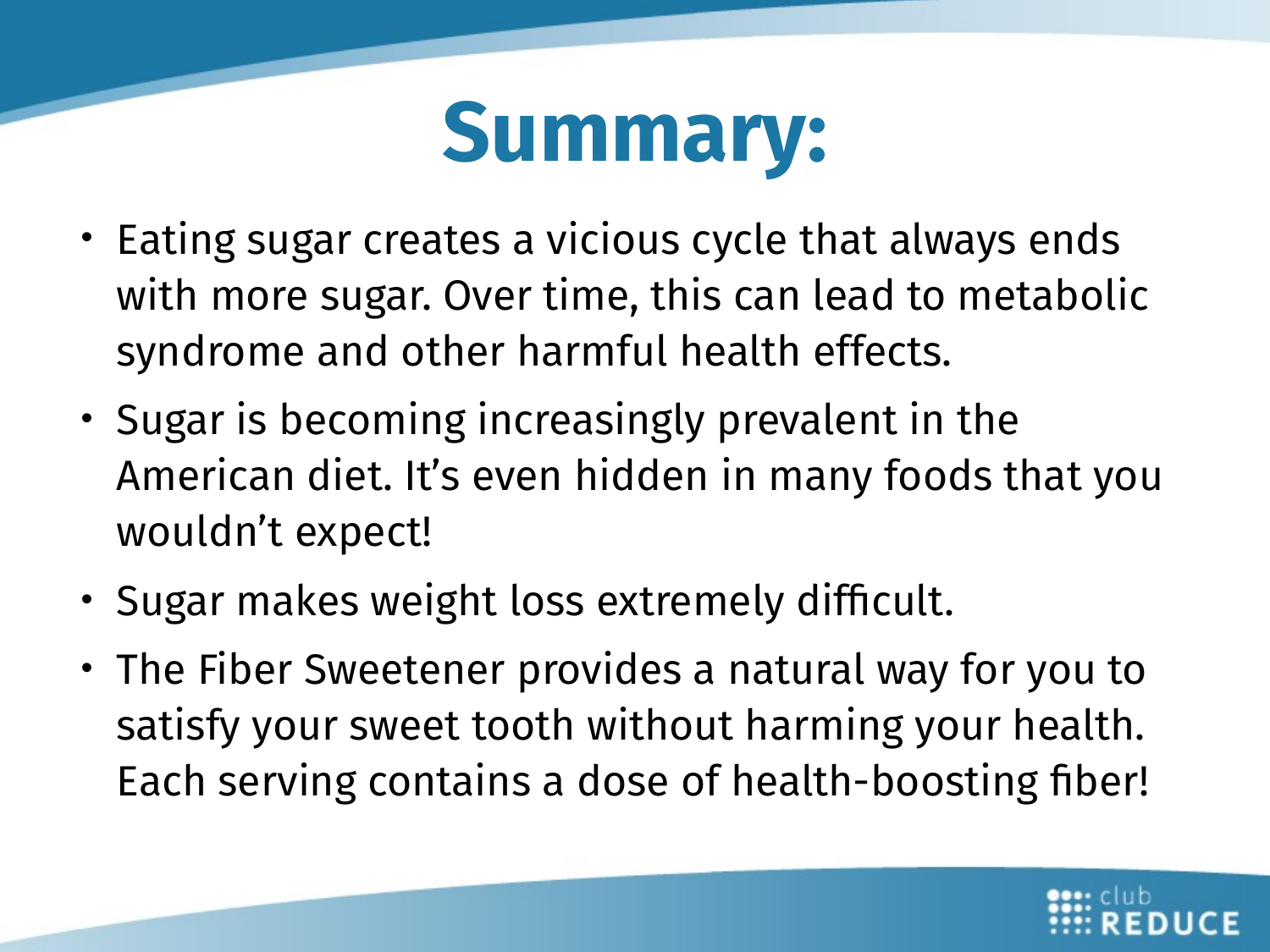

Summary:
Eating sugar creates a vicious cycle that always ends with more sugar. Over time, this can lead to metabolic syndrome and other harmful health effects.
Sugar is becoming increasingly prevalent in the American diet. It’s even hidden in many foods that you wouldn’t expect!
Sugar makes weight loss extremely difficult.
The Fiber Sweetener provides a natural way for you to satisfy your sweet tooth without harming your health. Each serving contains a dose of health-boosting fiber!